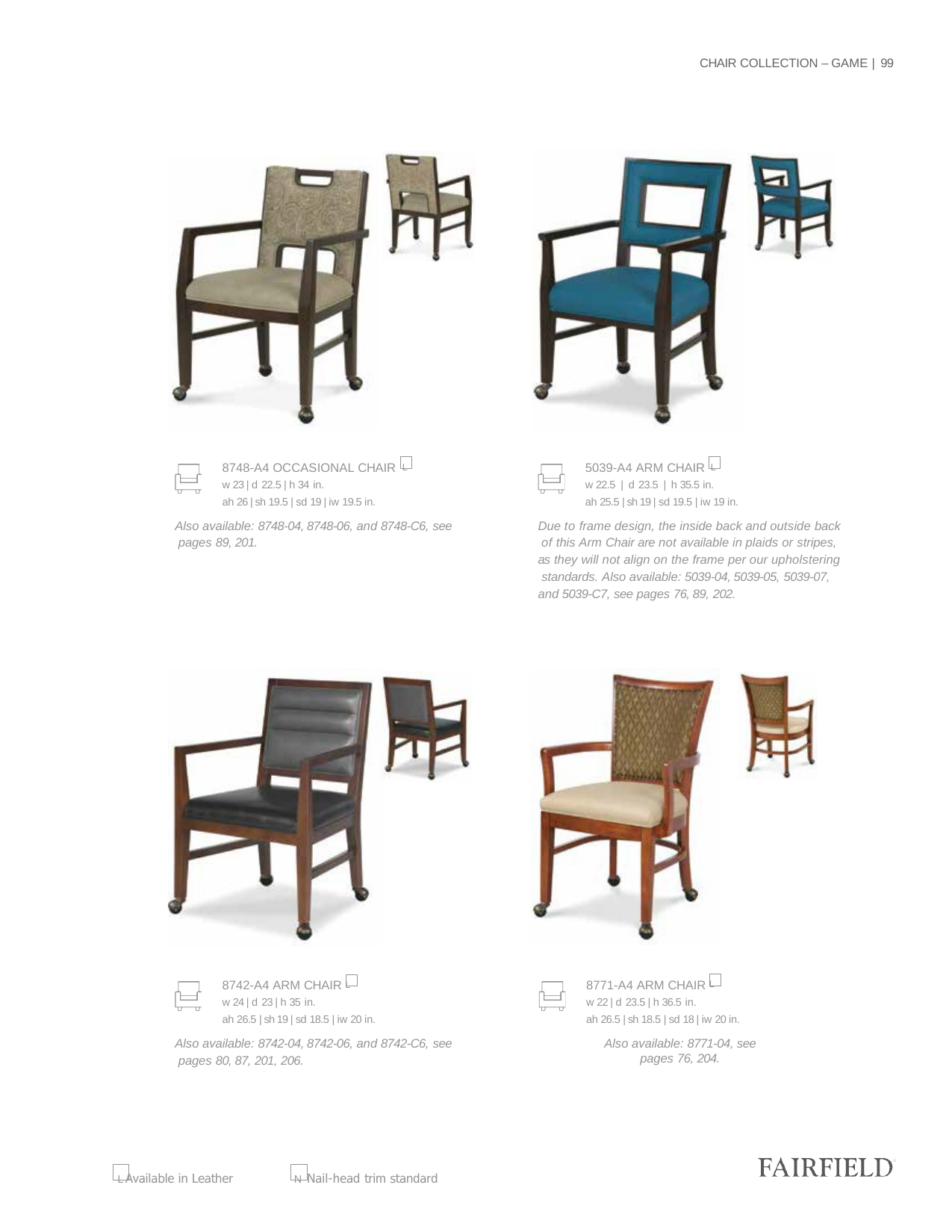

CHAIR COLLECTION – GAME | 99

8748-A4 OCCASIONAL CHAIR L
w 23 | d 22.5 | h 34 in.
ah 26 | sh 19.5 | sd 19 | iw 19.5 in.
Also available: 8748-04, 8748-06, and 8748-C6, see  pages 89, 201.
5039-A4 ARM CHAIR L
w 22.5  |  d 23.5  |  h 35.5 in.
ah 25.5 | sh 19 | sd 19.5 | iw 19 in.
Due to frame design, the inside back and outside back  of this Arm Chair are not available in plaids or stripes,  as they will not align on the frame per our upholstering  standards. Also available: 5039-04, 5039-05, 5039-07,
and 5039-C7, see pages 76, 89, 202.

8771-A4 ARM CHAIR L
w 22 | d 23.5 | h 36.5 in.
ah 26.5 | sh 18.5 | sd 18 | iw 20 in.
Also available: 8771-04, see pages 76, 204.
8742-A4 ARM CHAIR L
w 24 | d 23 | h 35 in.
ah 26.5 | sh 19 | sd 18.5 | iw 20 in.
Also available: 8742-04, 8742-06, and 8742-C6, see  pages 80, 87, 201, 206.

L Available in Leather
N Nail-head trim standard